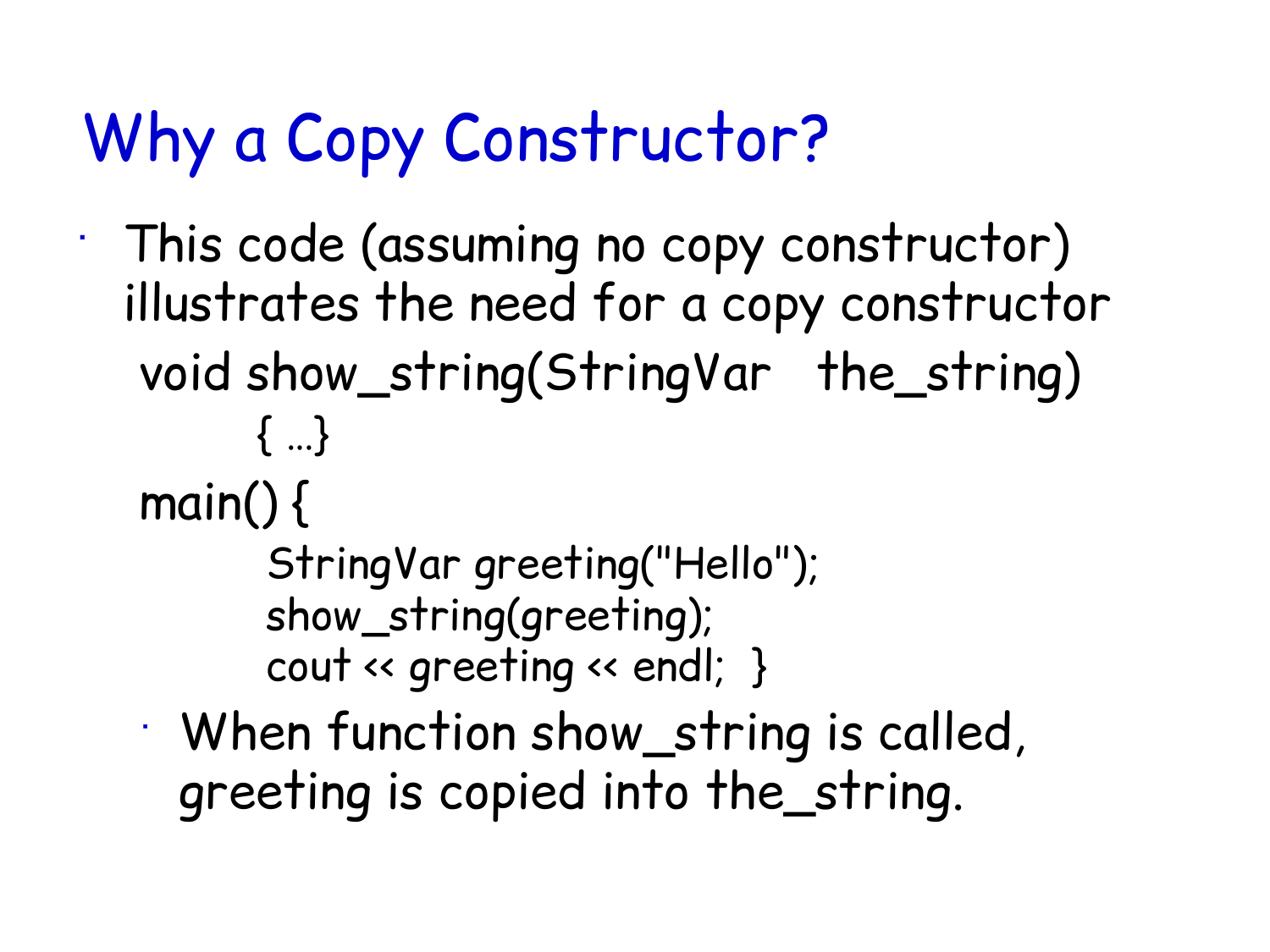

Slide 11- 95
# Why a Copy Constructor?
This code (assuming no copy constructor)
illustrates the need for a copy constructor
void show_string(StringVar   the_string)
        { …}
main() {
	StringVar greeting("Hello");
	show_string(greeting);
	cout << greeting << endl;  }
When function show_string is called, greeting is copied into the_string.